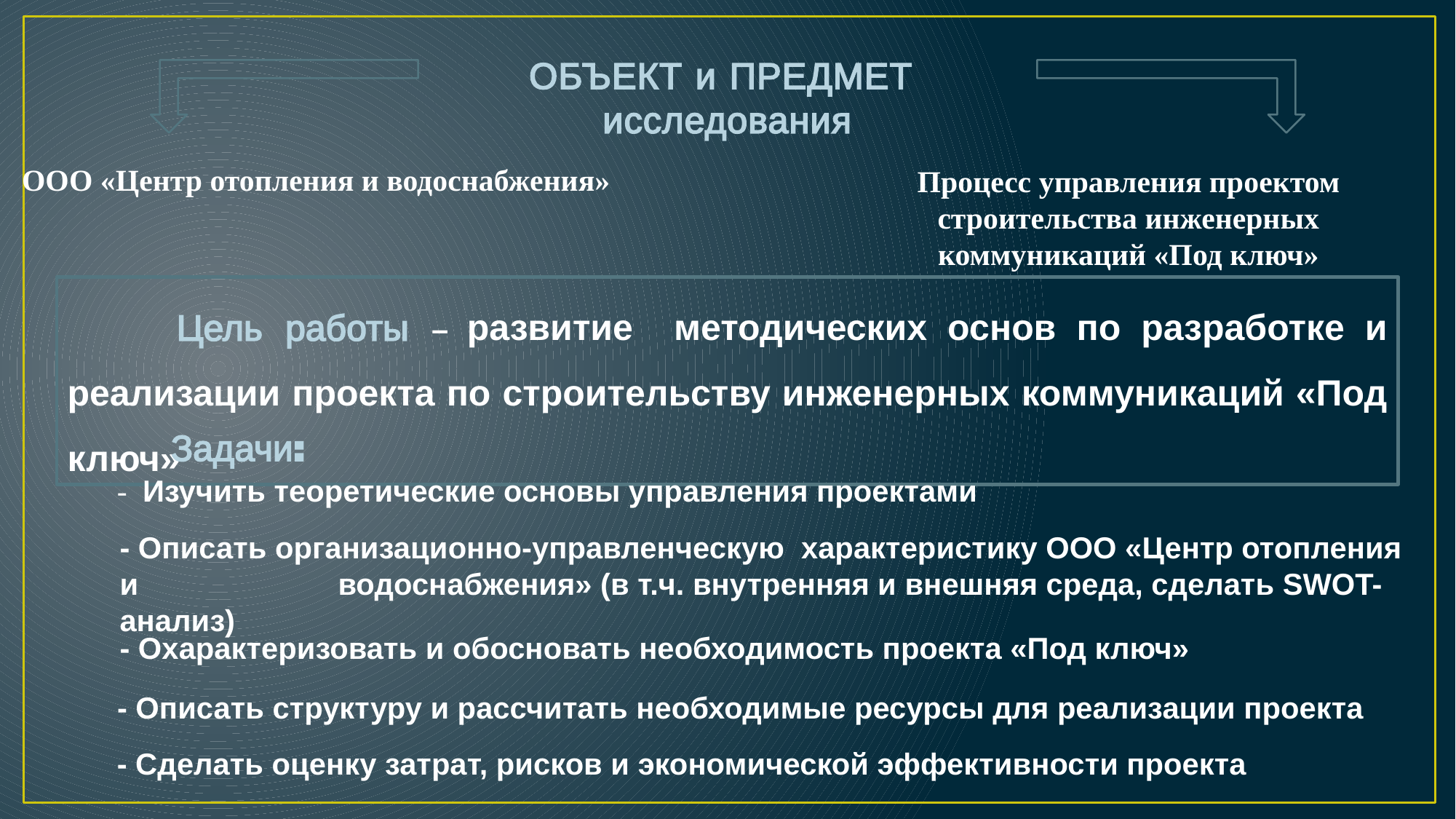

# ОБЪЕКТ и ПРЕДМЕТ исследования

ООО «Центр отопления и водоснабжения»
Процесс управления проектом строительства инженерных коммуникаций «Под ключ»
	Цель работы – развитие  методических основ по разработке и реализации проекта по строительству инженерных коммуникаций «Под ключ»
Задачи:
-  Изучить теоретические основы управления проектами
- Описать организационно-управленческую  характеристику ООО «Центр отопления и            	водоснабжения» (в т.ч. внутренняя и внешняя среда, сделать SWOT-анализ)
- Охарактеризовать и обосновать необходимость проекта «Под ключ»
- Описать структуру и рассчитать необходимые ресурсы для реализации проекта
- Сделать оценку затрат, рисков и экономической эффективности проекта